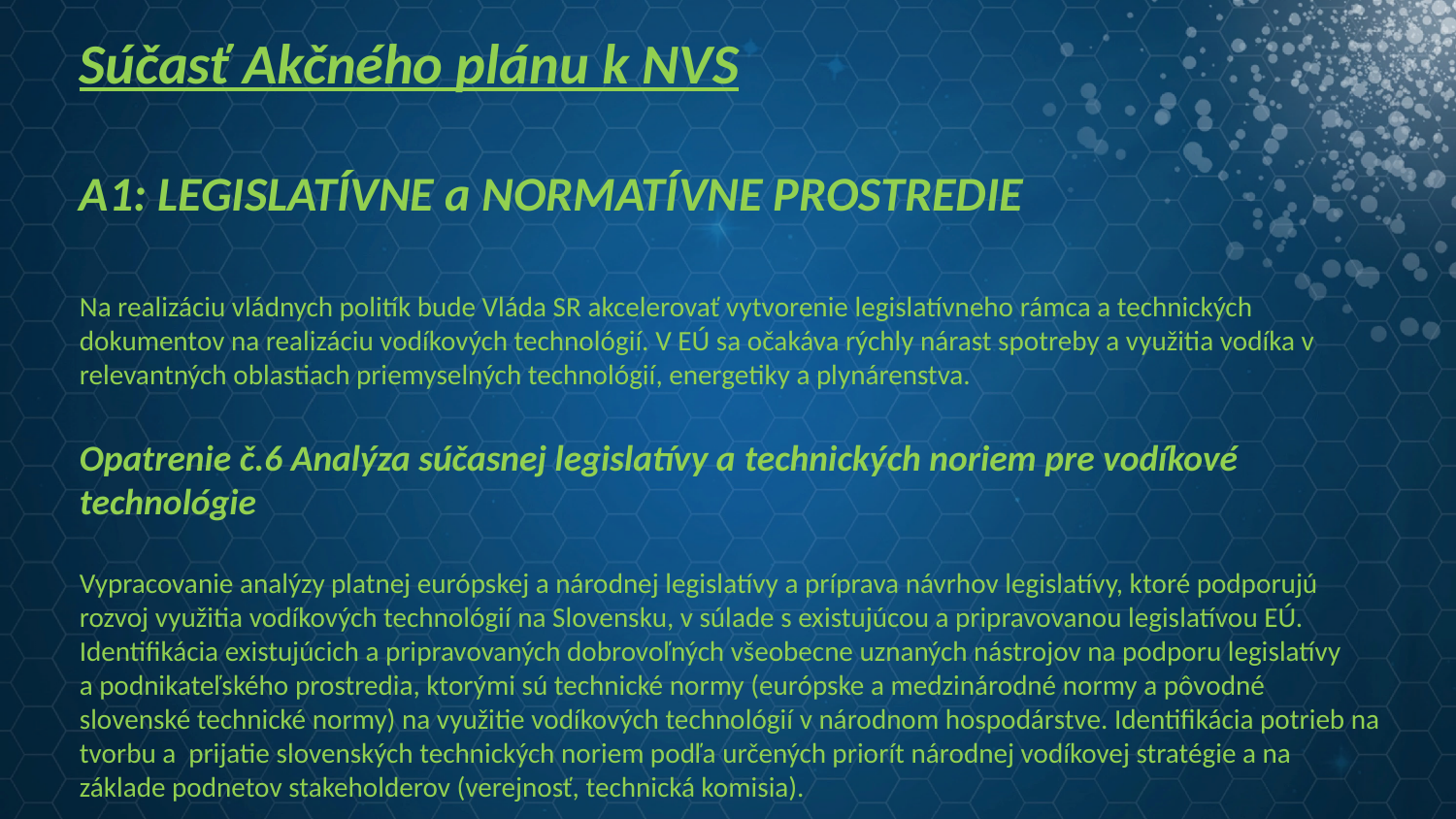

Súčasť Akčného plánu k NVS

A1: LEGISLATÍVNE a NORMATÍVNE PROSTREDIE

Na realizáciu vládnych politík bude Vláda SR akcelerovať vytvorenie legislatívneho rámca a technických dokumentov na realizáciu vodíkových technológií. V EÚ sa očakáva rýchly nárast spotreby a využitia vodíka v relevantných oblastiach priemyselných technológií, energetiky a plynárenstva.

Opatrenie č.6 Analýza súčasnej legislatívy a technických noriem pre vodíkové technológie

Vypracovanie analýzy platnej európskej a národnej legislatívy a príprava návrhov legislatívy, ktoré podporujú rozvoj využitia vodíkových technológií na Slovensku, v súlade s existujúcou a pripravovanou legislatívou EÚ.
Identifikácia existujúcich a pripravovaných dobrovoľných všeobecne uznaných nástrojov na podporu legislatívy a podnikateľského prostredia, ktorými sú technické normy (európske a medzinárodné normy a pôvodné slovenské technické normy) na využitie vodíkových technológií v národnom hospodárstve. Identifikácia potrieb na tvorbu a  prijatie slovenských technických noriem podľa určených priorít národnej vodíkovej stratégie a na základe podnetov stakeholderov (verejnosť, technická komisia).